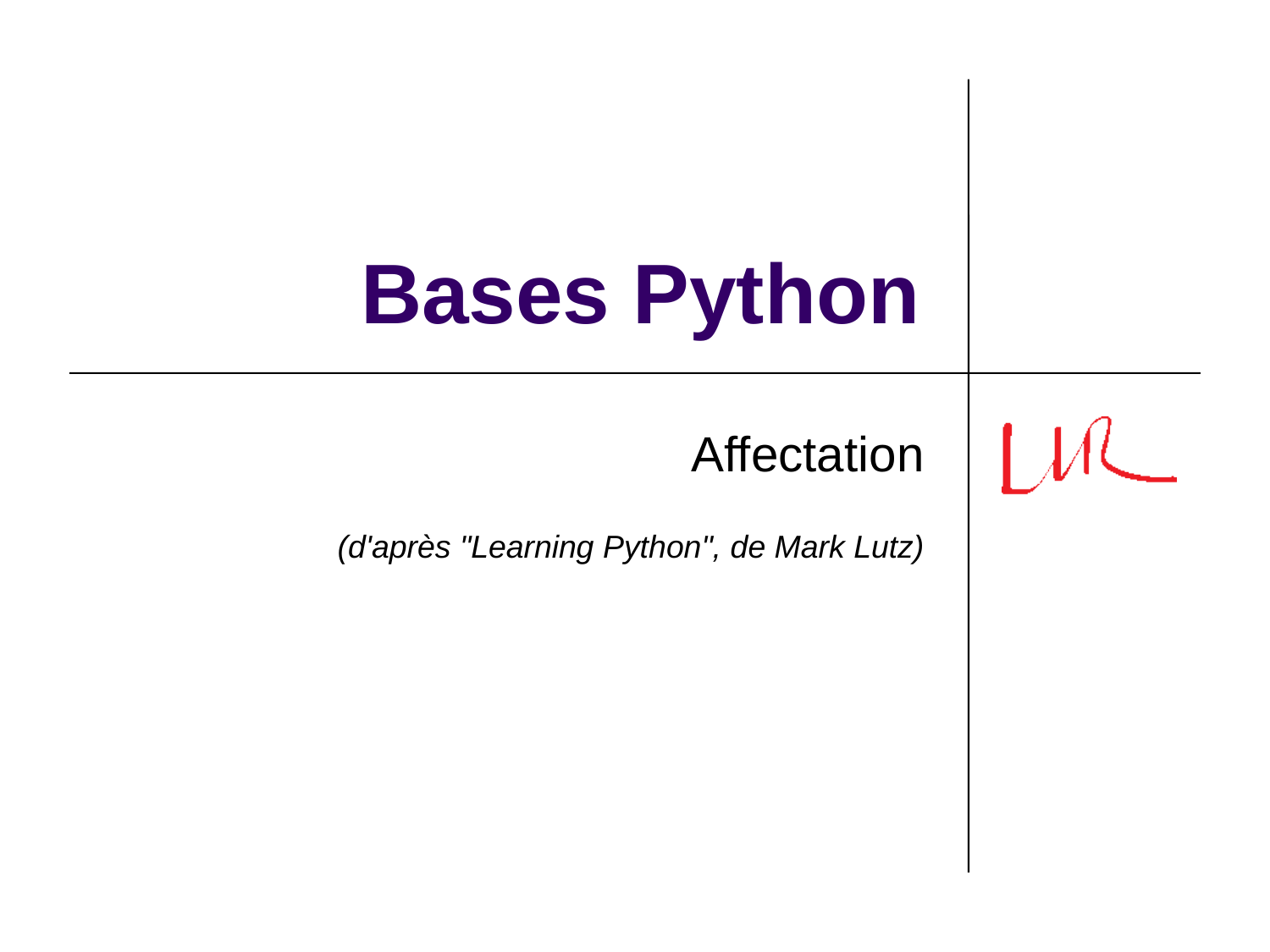

# Bases Python
Affectation
(d'après "Learning Python", de Mark Lutz)